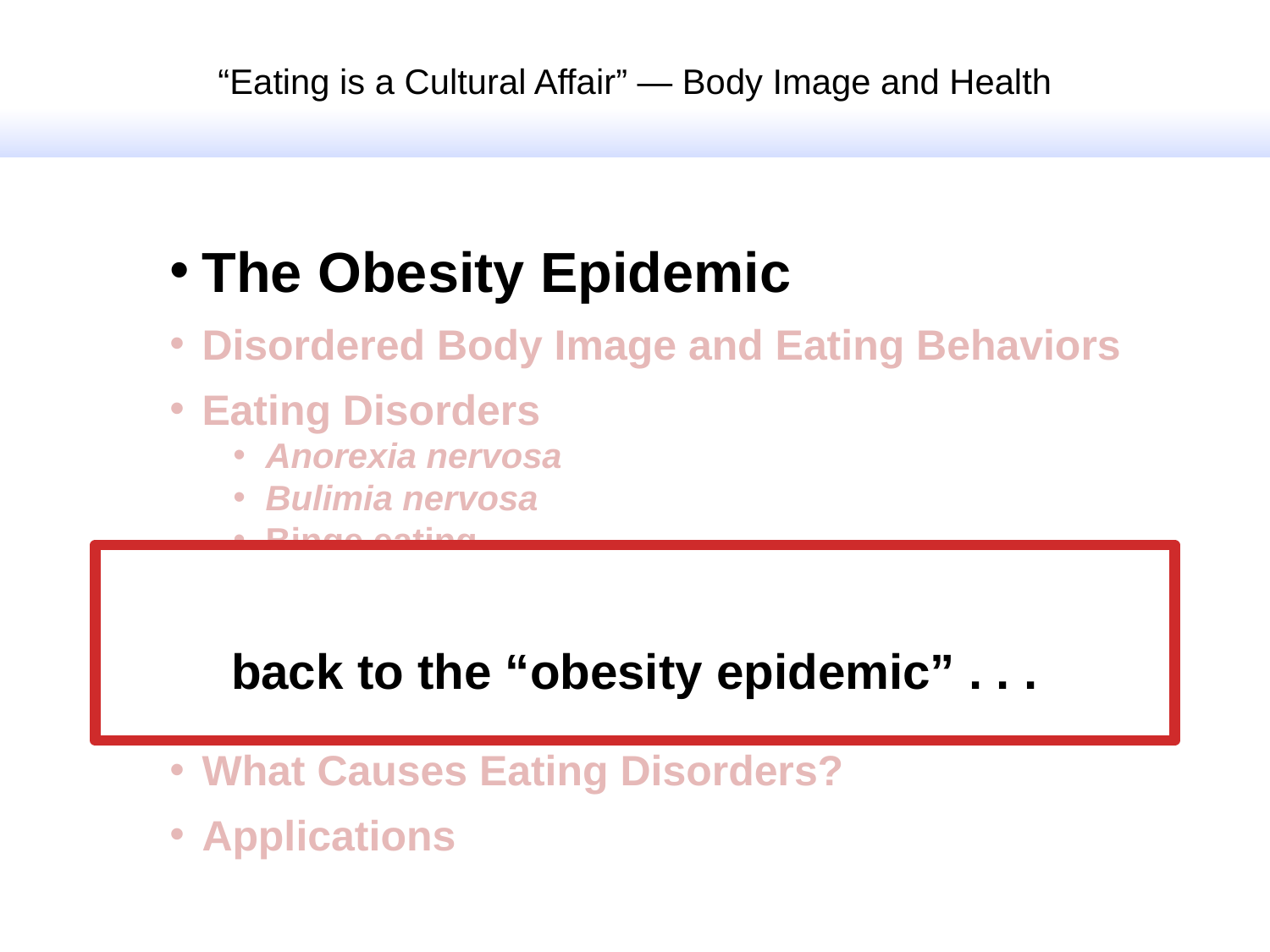

“Eating is a Cultural Affair” — Body Image and Health

The Obesity Epidemic
Disordered Body Image and Eating Behaviors
Eating Disorders
Anorexia nervosa
Bulimia nervosa
Binge eating
Orthorexia nervosa
Selective Eating Disorder (SED)
Pica
Others
What Causes Eating Disorders?
Applications

back to the “obesity epidemic” . . .